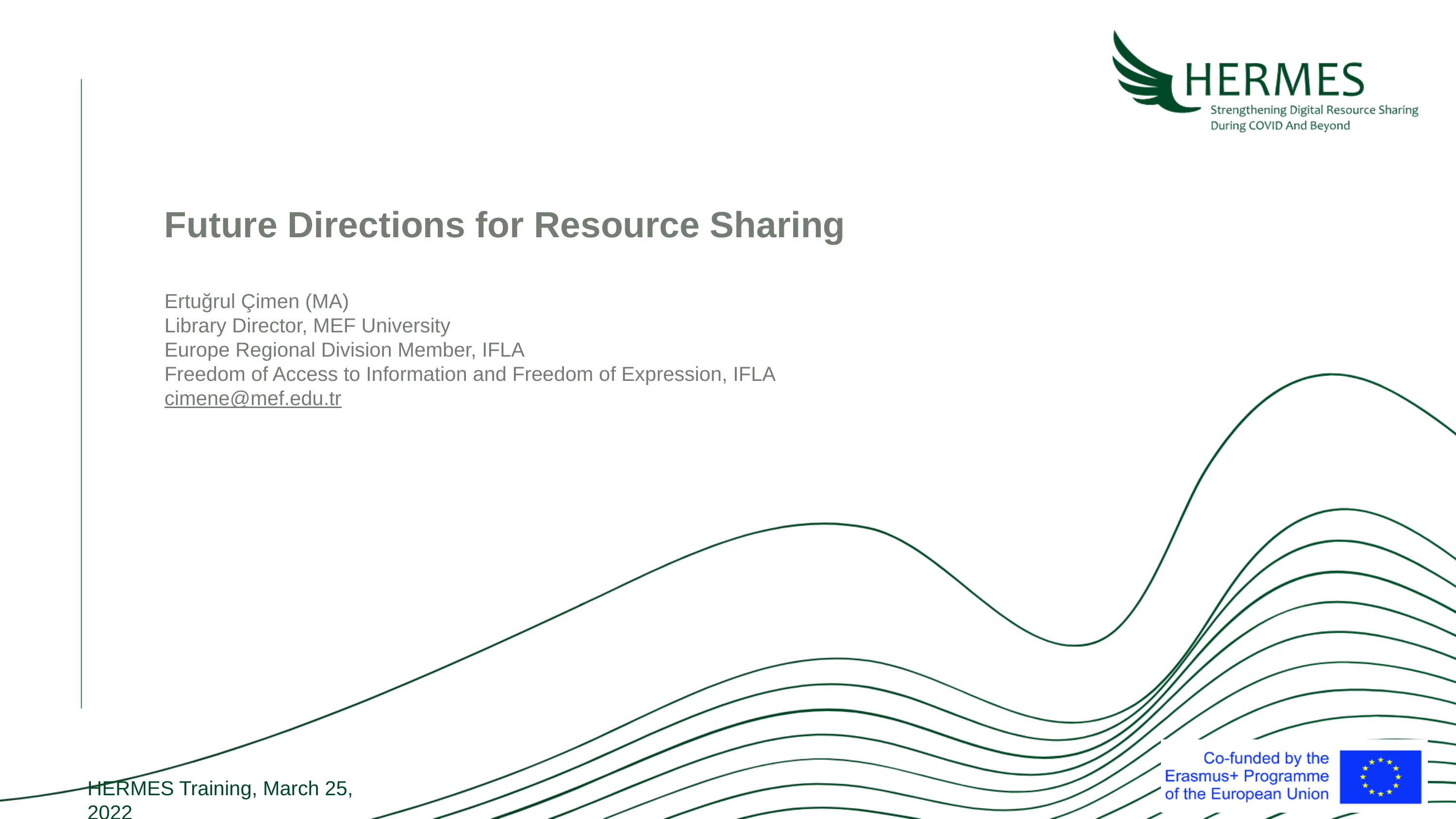

Future Directions for Resource Sharing

Ertuğrul Çimen (MA)
Library Director, MEF University
Europe Regional Division Member, IFLA
Freedom of Access to Information and Freedom of Expression, IFLA
cimene@mef.edu.tr

HERMES Training, March 25, 2022